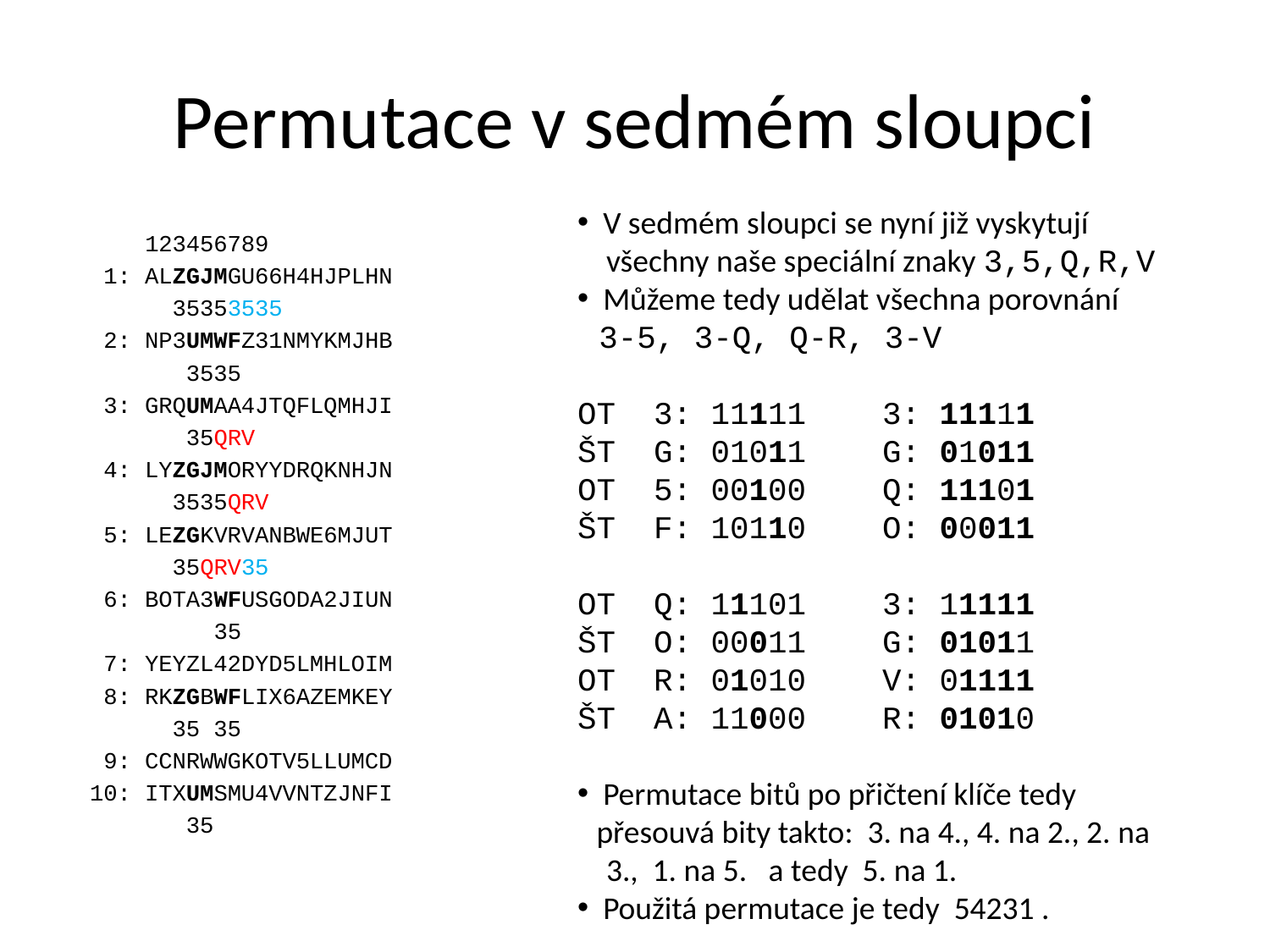

# Permutace v sedmém sloupci
  V sedmém sloupci se nyní již vyskytují
    všechny naše speciální znaky 3,5,Q,R,V
  Můžeme tedy udělat všechna porovnání
   3-5, 3-Q, Q-R, 3-V

OT  3: 11111    3: 11111
ŠT  G: 01011    G: 01011
OT  5: 00100    Q: 11101
ŠT  F: 10110    O: 00011

OT  Q: 11101    3: 11111
ŠT  O: 00011    G: 01011
OT  R: 01010    V: 01111
ŠT  A: 11000    R: 01010

  Permutace bitů po přičtení klíče tedy
 přesouvá bity takto:  3. na 4., 4. na 2., 2. na
    3.,  1. na 5.   a tedy  5. na 1.
  Použitá permutace je tedy  54231 .

     123456789
  1: ALZGJMGU66H4HJPLHN
       35353535
  2: NP3UMWFZ31NMYKMJHB
        3535
  3: GRQUMAA4JTQFLQMHJI
        35QRV
  4: LYZGJMORYYDRQKNHJN
       3535QRV
  5: LEZGKVRVANBWE6MJUT
       35QRV35
  6: BOTA3WFUSGODA2JIUN
          35
  7: YEYZL42DYD5LMHLOIM
  8: RKZGBWFLIX6AZEMKEY
       35 35
  9: CCNRWWGKOTV5LLUMCD
 10: ITXUMSMU4VVNTZJNFI
        35